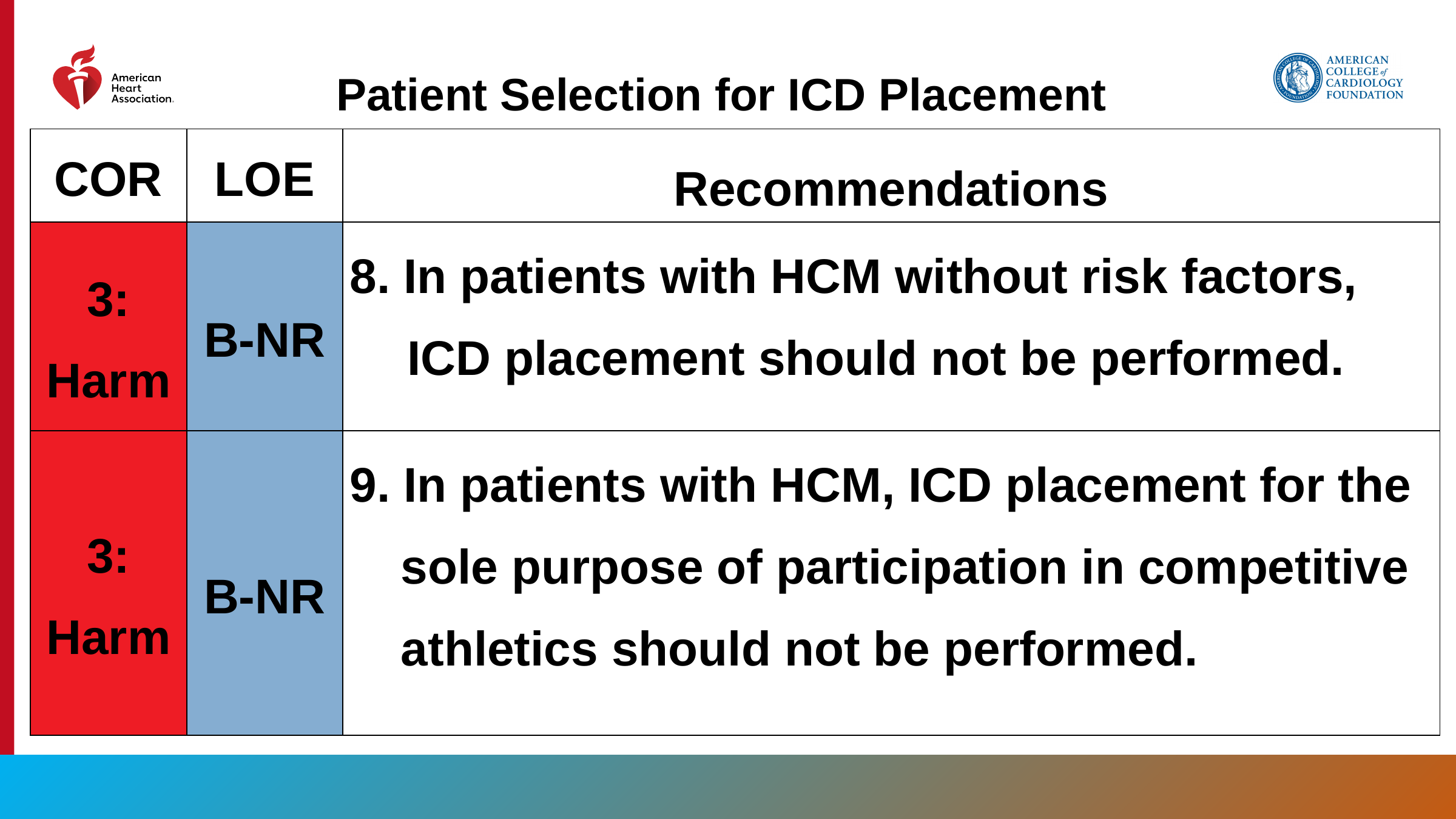

Patient Selection for ICD Placement
| COR | LOE | Recommendations |
| --- | --- | --- |
| 3: Harm | B-NR | 8. In patients with HCM without risk factors, ICD placement should not be performed. |
| 3: Harm | B-NR | 9. In patients with HCM, ICD placement for the sole purpose of participation in competitive athletics should not be performed. |
57